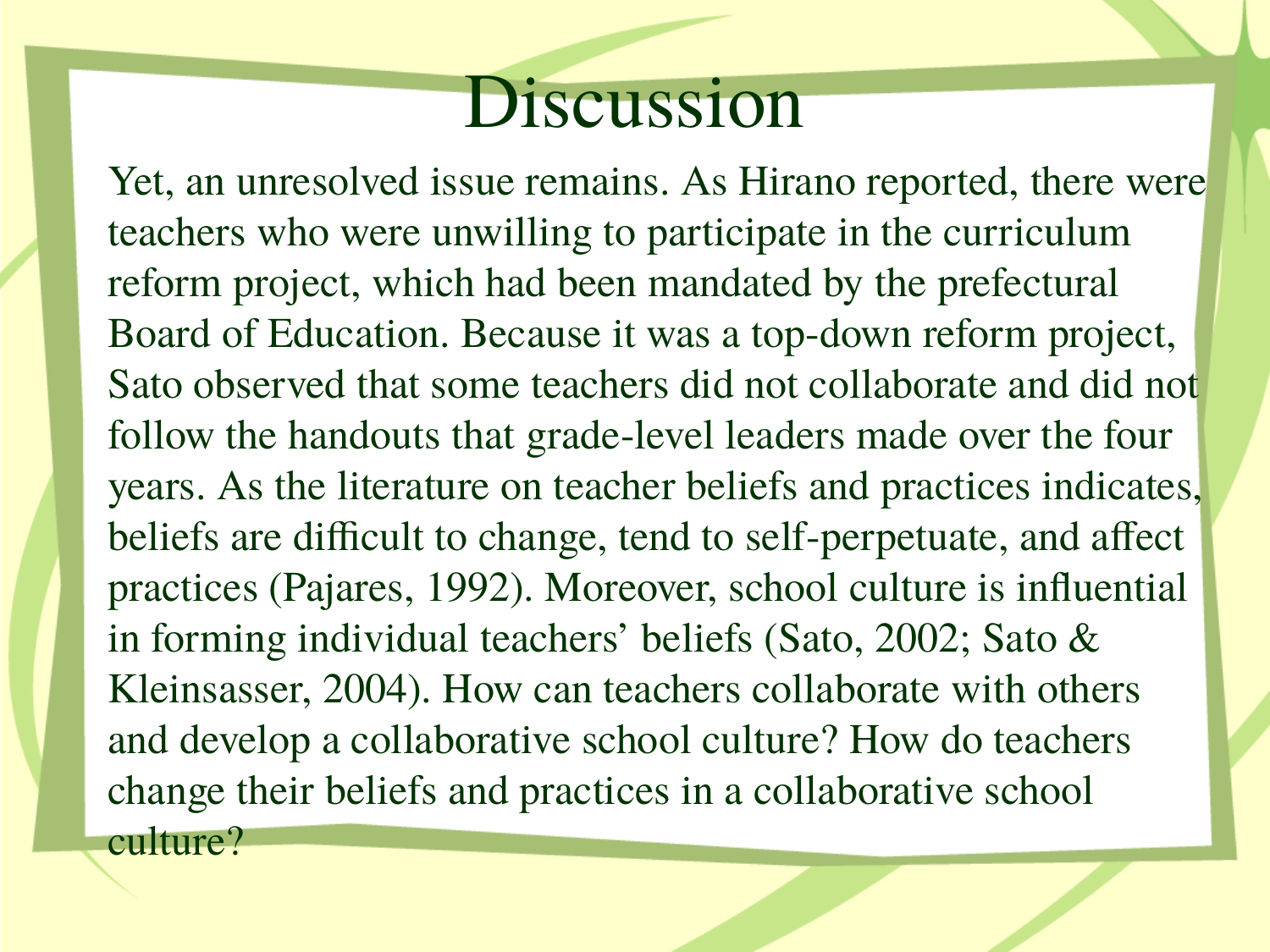

# Discussion
Yet, an unresolved issue remains. As Hirano reported, there were teachers who were unwilling to participate in the curriculum reform project, which had been mandated by the prefectural Board of Education. Because it was a top-down reform project, Sato observed that some teachers did not collaborate and did not follow the handouts that grade-level leaders made over the four years. As the literature on teacher beliefs and practices indicates, beliefs are difficult to change, tend to self-perpetuate, and affect practices (Pajares, 1992). Moreover, school culture is influential in forming individual teachers’ beliefs (Sato, 2002; Sato & Kleinsasser, 2004). How can teachers collaborate with others and develop a collaborative school culture? How do teachers change their beliefs and practices in a collaborative school culture?